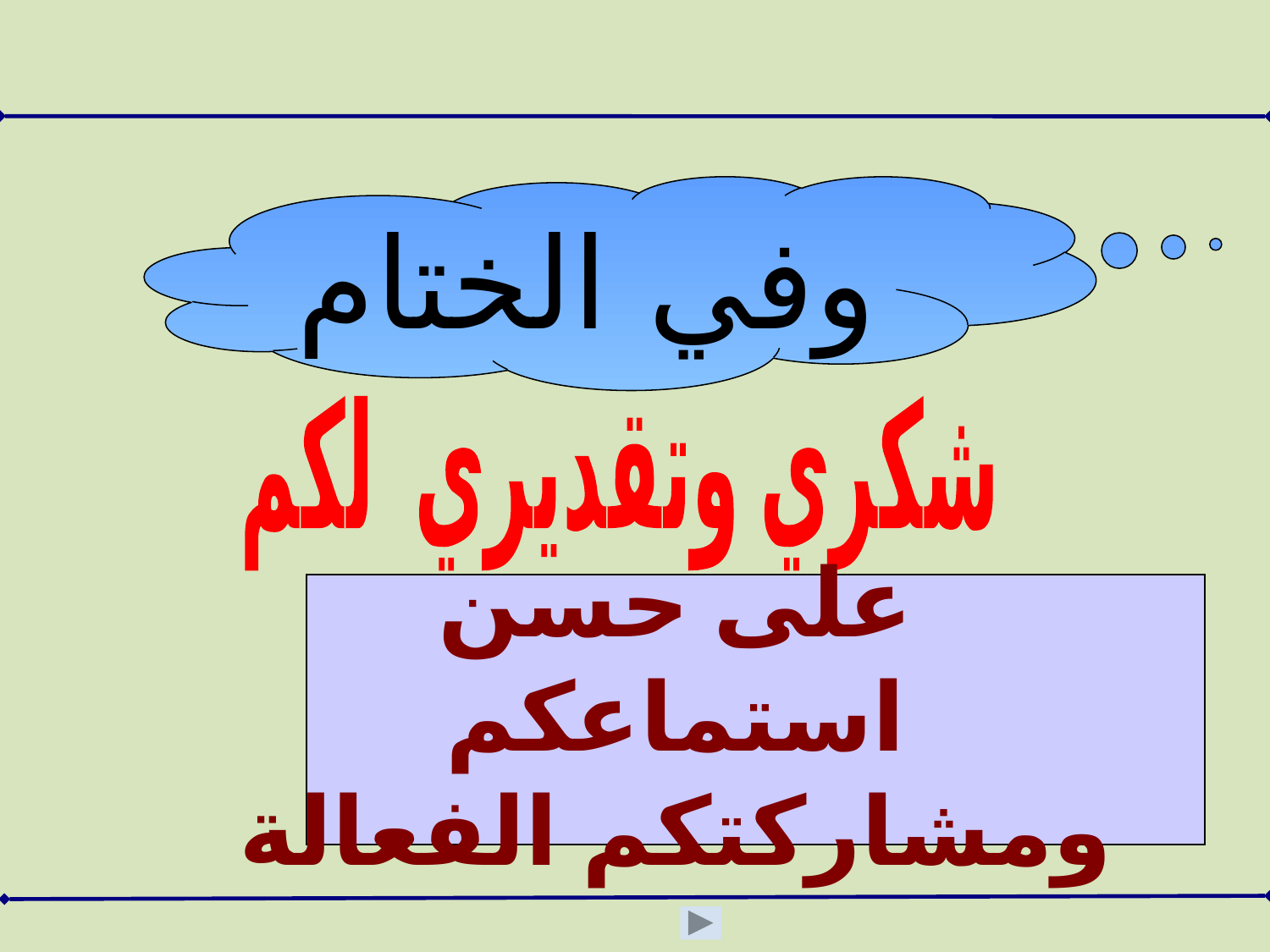

وفي الختام
شكري وتقديري  لكم

على حسن استماعكم ومشاركتكم الفعالة